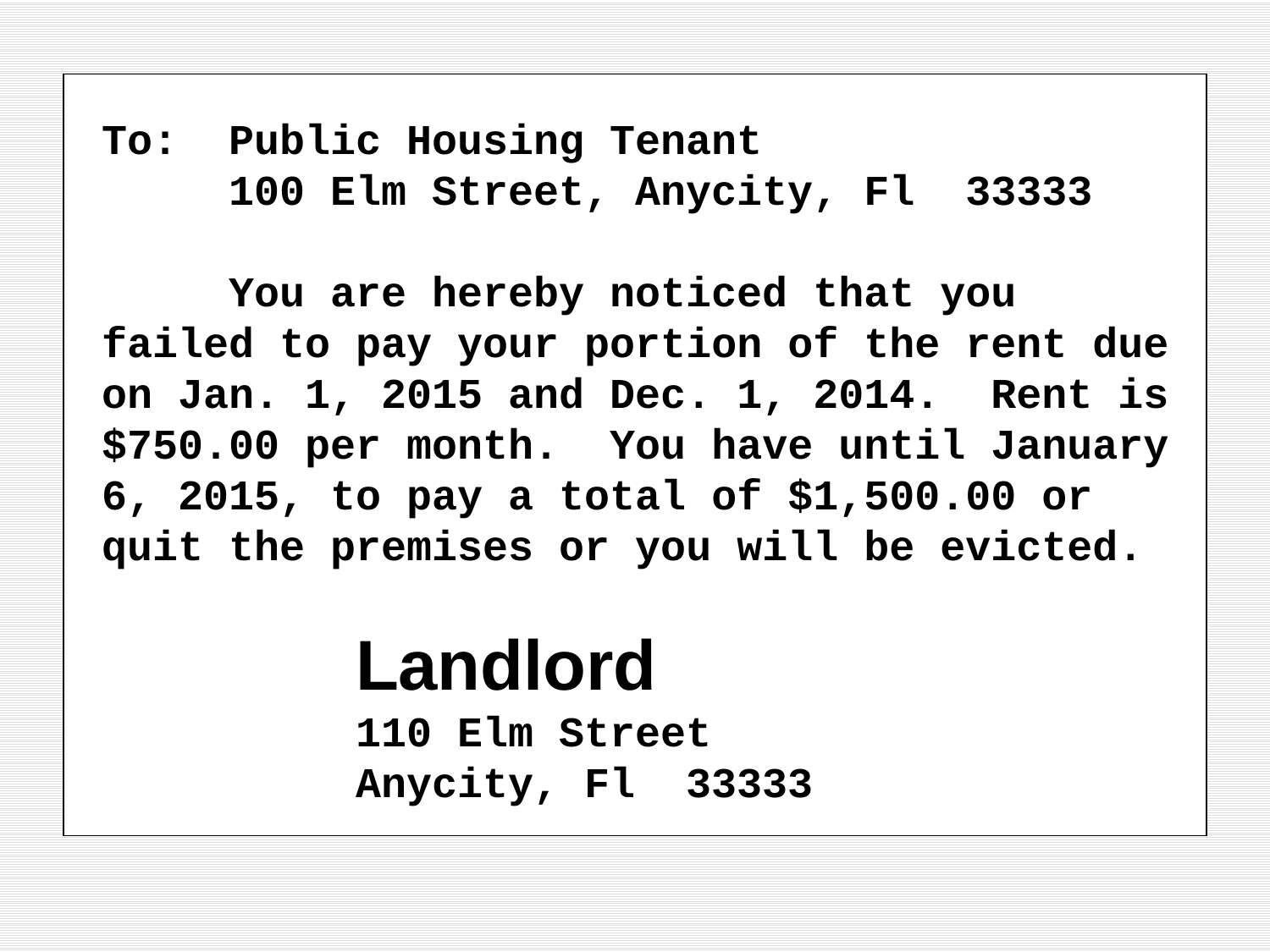

To:	Public Housing Tenant
	100 Elm Street, Anycity, Fl  33333
	You are hereby noticed that you failed to pay your portion of the rent due on Jan. 1, 2015 and Dec. 1, 2014.  Rent is $750.00 per month.  You have until January 6, 2015, to pay a total of $1,500.00 or quit the premises or you will be evicted.
		Landlord
		110 Elm Street
		Anycity, Fl  33333